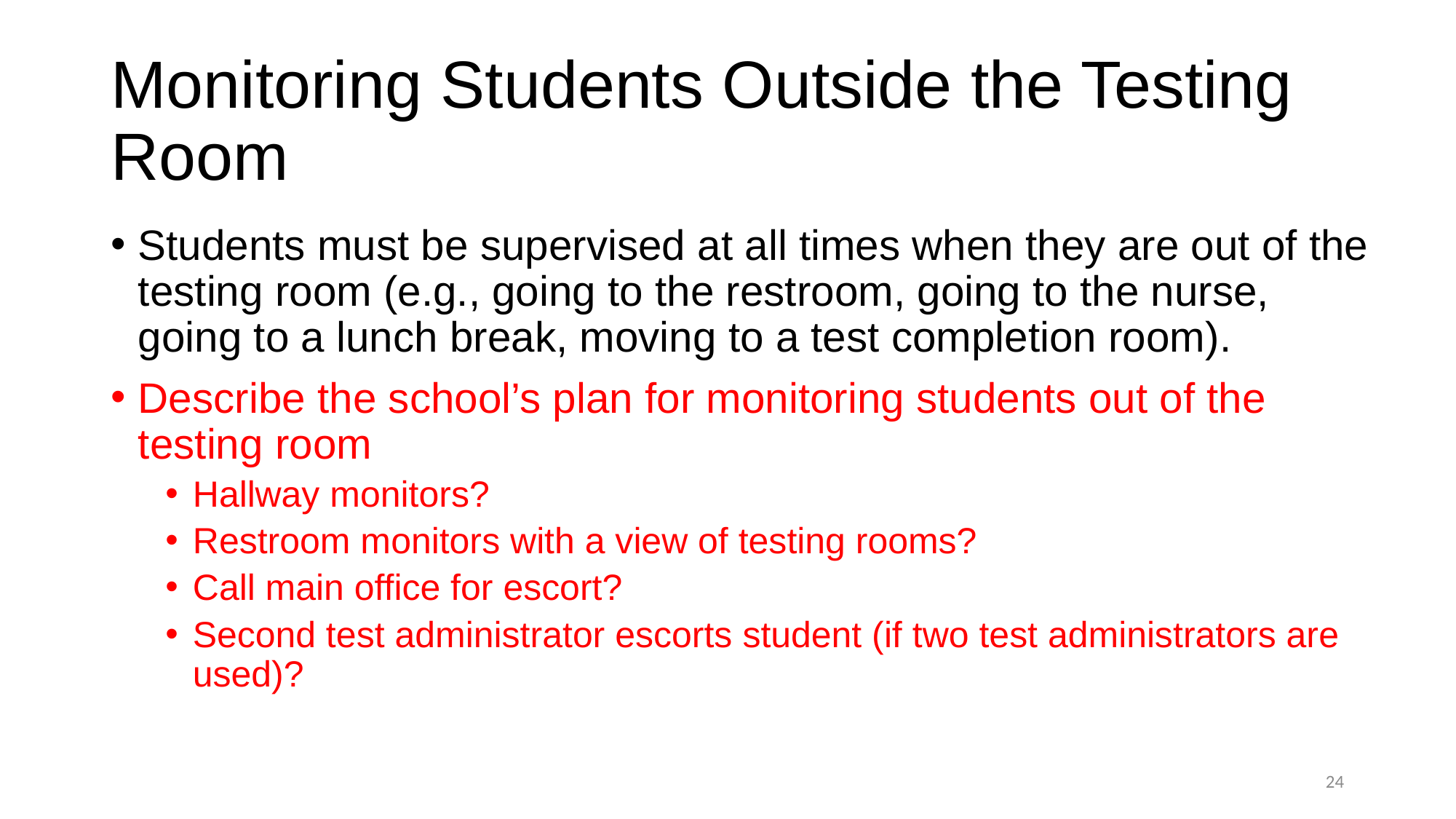

# Monitoring Students Outside the Testing Room
Students must be supervised at all times when they are out of the testing room (e.g., going to the restroom, going to the nurse, going to a lunch break, moving to a test completion room).
Describe the school’s plan for monitoring students out of the testing room
Hallway monitors?
Restroom monitors with a view of testing rooms?
Call main office for escort?
Second test administrator escorts student (if two test administrators are used)?
24